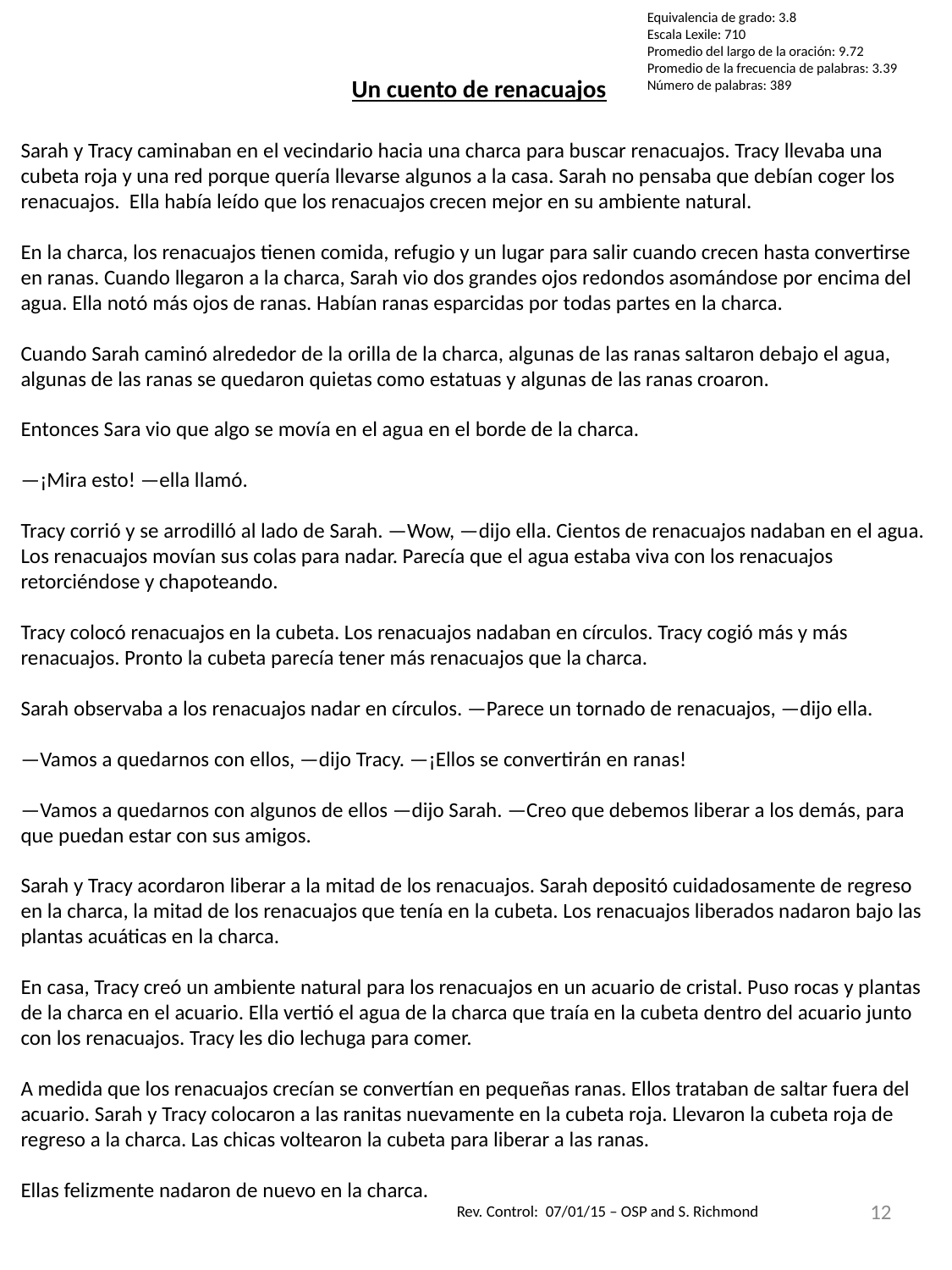

Equivalencia de grado: 3.8
Escala Lexile: 710
Promedio del largo de la oración: 9.72
Promedio de la frecuencia de palabras: 3.39
Número de palabras: 389
Un cuento de renacuajos

Sarah y Tracy caminaban en el vecindario hacia una charca para buscar renacuajos. Tracy llevaba una cubeta roja y una red porque quería llevarse algunos a la casa. Sarah no pensaba que debían coger los renacuajos.  Ella había leído que los renacuajos crecen mejor en su ambiente natural.

En la charca, los renacuajos tienen comida, refugio y un lugar para salir cuando crecen hasta convertirse en ranas. Cuando llegaron a la charca, Sarah vio dos grandes ojos redondos asomándose por encima del agua. Ella notó más ojos de ranas. Habían ranas esparcidas por todas partes en la charca.

Cuando Sarah caminó alrededor de la orilla de la charca, algunas de las ranas saltaron debajo el agua, algunas de las ranas se quedaron quietas como estatuas y algunas de las ranas croaron.

Entonces Sara vio que algo se movía en el agua en el borde de la charca.

—¡Mira esto! —ella llamó.

Tracy corrió y se arrodilló al lado de Sarah. —Wow, —dijo ella. Cientos de renacuajos nadaban en el agua. Los renacuajos movían sus colas para nadar. Parecía que el agua estaba viva con los renacuajos retorciéndose y chapoteando.

Tracy colocó renacuajos en la cubeta. Los renacuajos nadaban en círculos. Tracy cogió más y más renacuajos. Pronto la cubeta parecía tener más renacuajos que la charca.

Sarah observaba a los renacuajos nadar en círculos. —Parece un tornado de renacuajos, —dijo ella.

—Vamos a quedarnos con ellos, —dijo Tracy. —¡Ellos se convertirán en ranas!

—Vamos a quedarnos con algunos de ellos —dijo Sarah. —Creo que debemos liberar a los demás, para que puedan estar con sus amigos.

Sarah y Tracy acordaron liberar a la mitad de los renacuajos. Sarah depositó cuidadosamente de regreso en la charca, la mitad de los renacuajos que tenía en la cubeta. Los renacuajos liberados nadaron bajo las plantas acuáticas en la charca.

En casa, Tracy creó un ambiente natural para los renacuajos en un acuario de cristal. Puso rocas y plantas de la charca en el acuario. Ella vertió el agua de la charca que traía en la cubeta dentro del acuario junto con los renacuajos. Tracy les dio lechuga para comer.

A medida que los renacuajos crecían se convertían en pequeñas ranas. Ellos trataban de saltar fuera del acuario. Sarah y Tracy colocaron a las ranitas nuevamente en la cubeta roja. Llevaron la cubeta roja de regreso a la charca. Las chicas voltearon la cubeta para liberar a las ranas.

Ellas felizmente nadaron de nuevo en la charca.
12